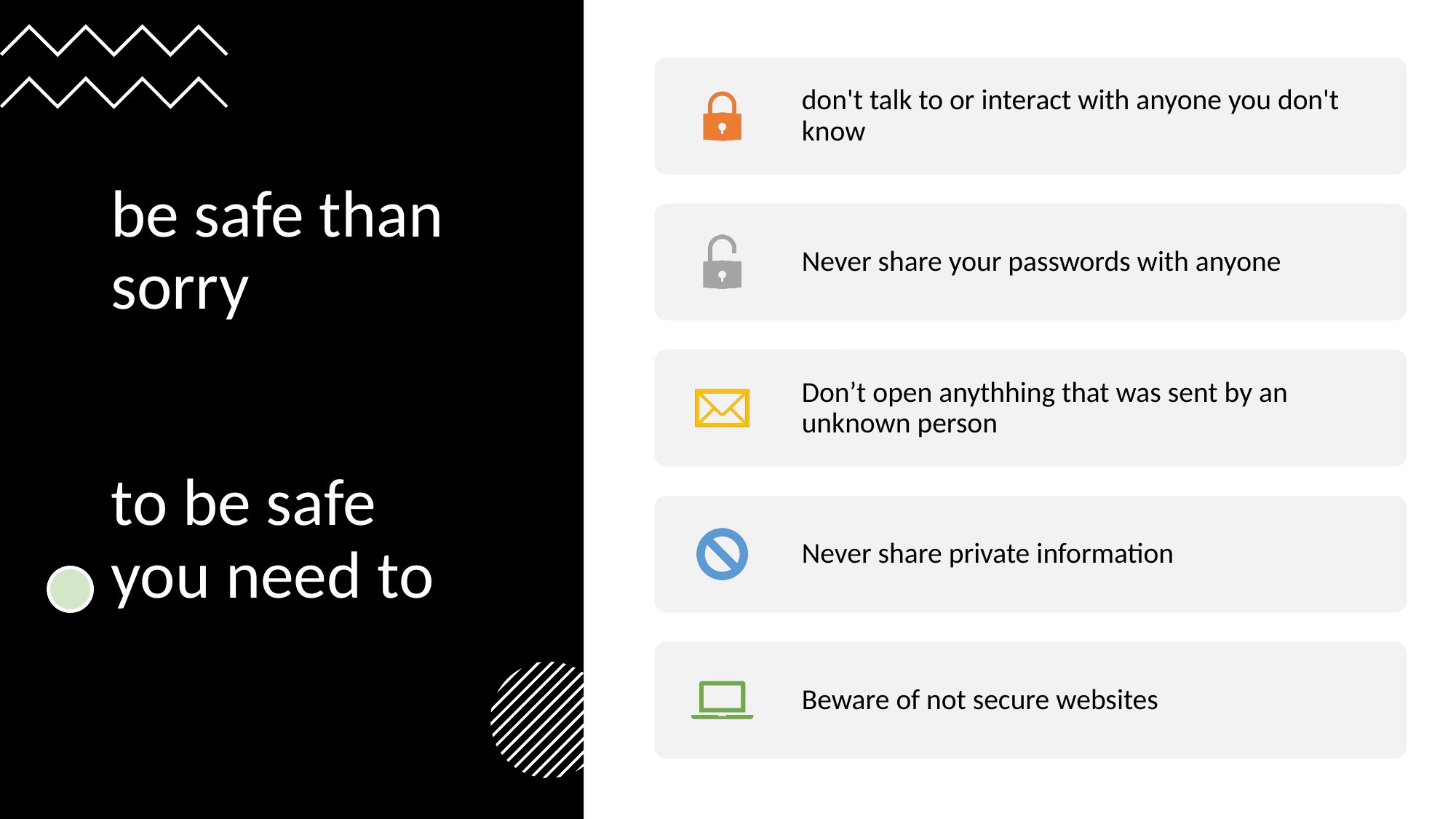

don't talk to or interact with anyone you don't know
Never share your passwords with anyone
Don’t open anythhing that was sent by an unknown person
Never share private information
Beware of not secure websites
# be safe than sorry to be safe you need to